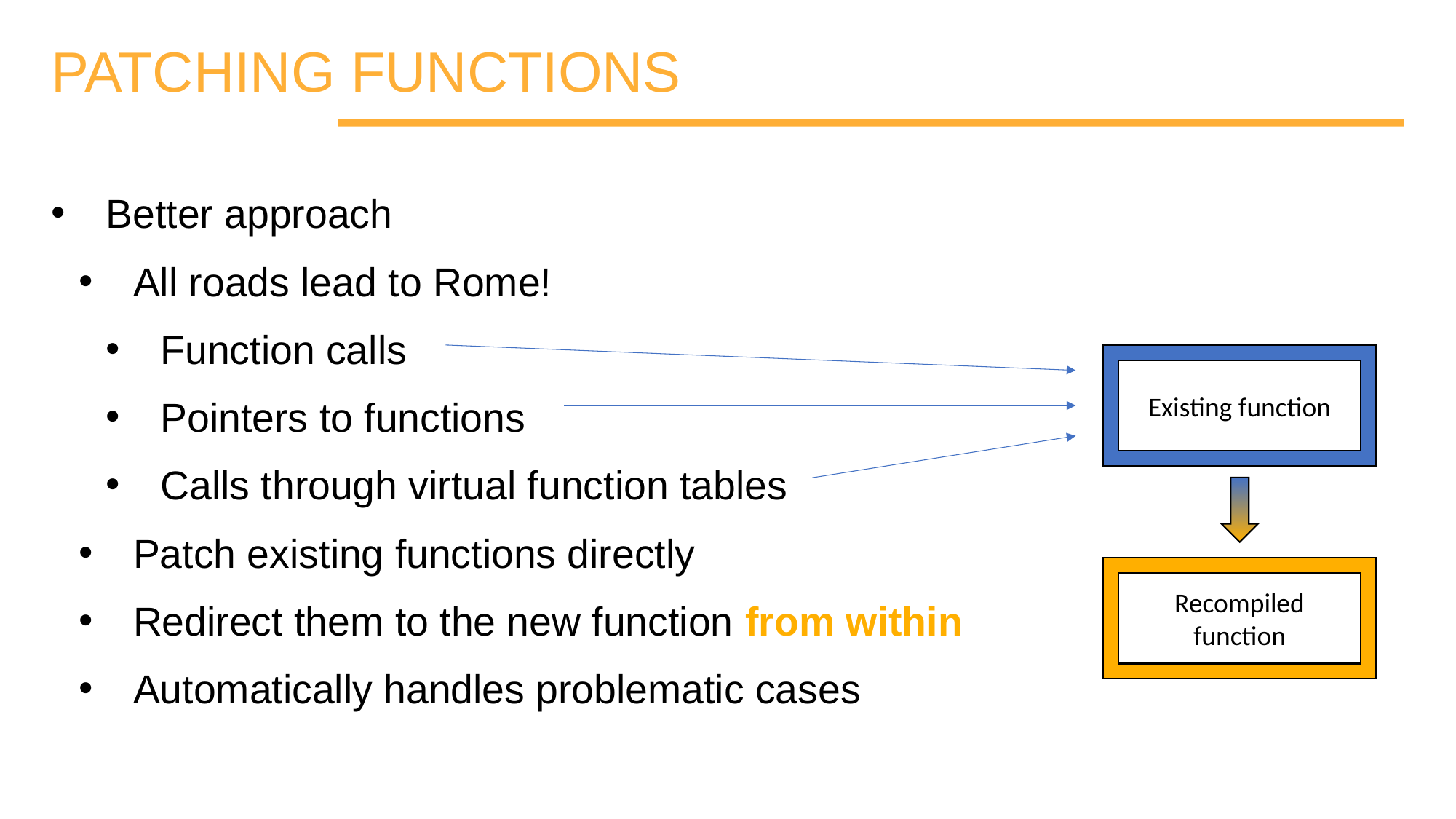

PATCHING FUNCTIONS

Better approach
All roads lead to Rome!
Function calls
Pointers to functions
Calls through virtual function tables
Patch existing functions directly
Redirect them to the new function from within
Automatically handles problematic cases
Existing function

Recompiled function